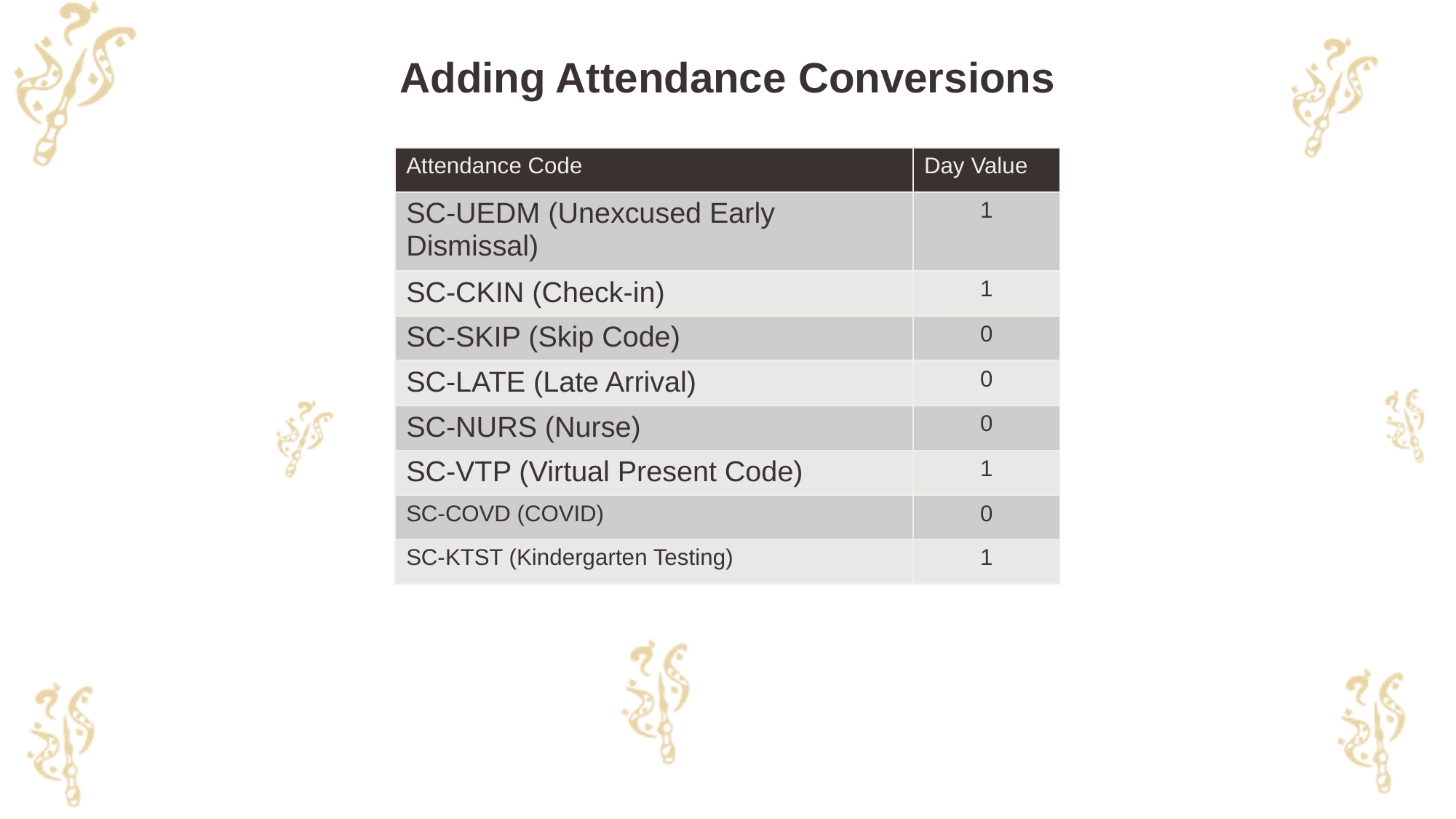

# Adding Attendance Conversions
| Attendance Code | Day Value |
| --- | --- |
| SC-UEDM (Unexcused Early Dismissal) | 1 |
| SC-CKIN (Check-in) | 1 |
| SC-SKIP (Skip Code) | 0 |
| SC-LATE (Late Arrival) | 0 |
| SC-NURS (Nurse) | 0 |
| SC-VTP (Virtual Present Code) | 1 |
| SC-COVD (COVID) | 0 |
| SC-KTST (Kindergarten Testing) | 1 |